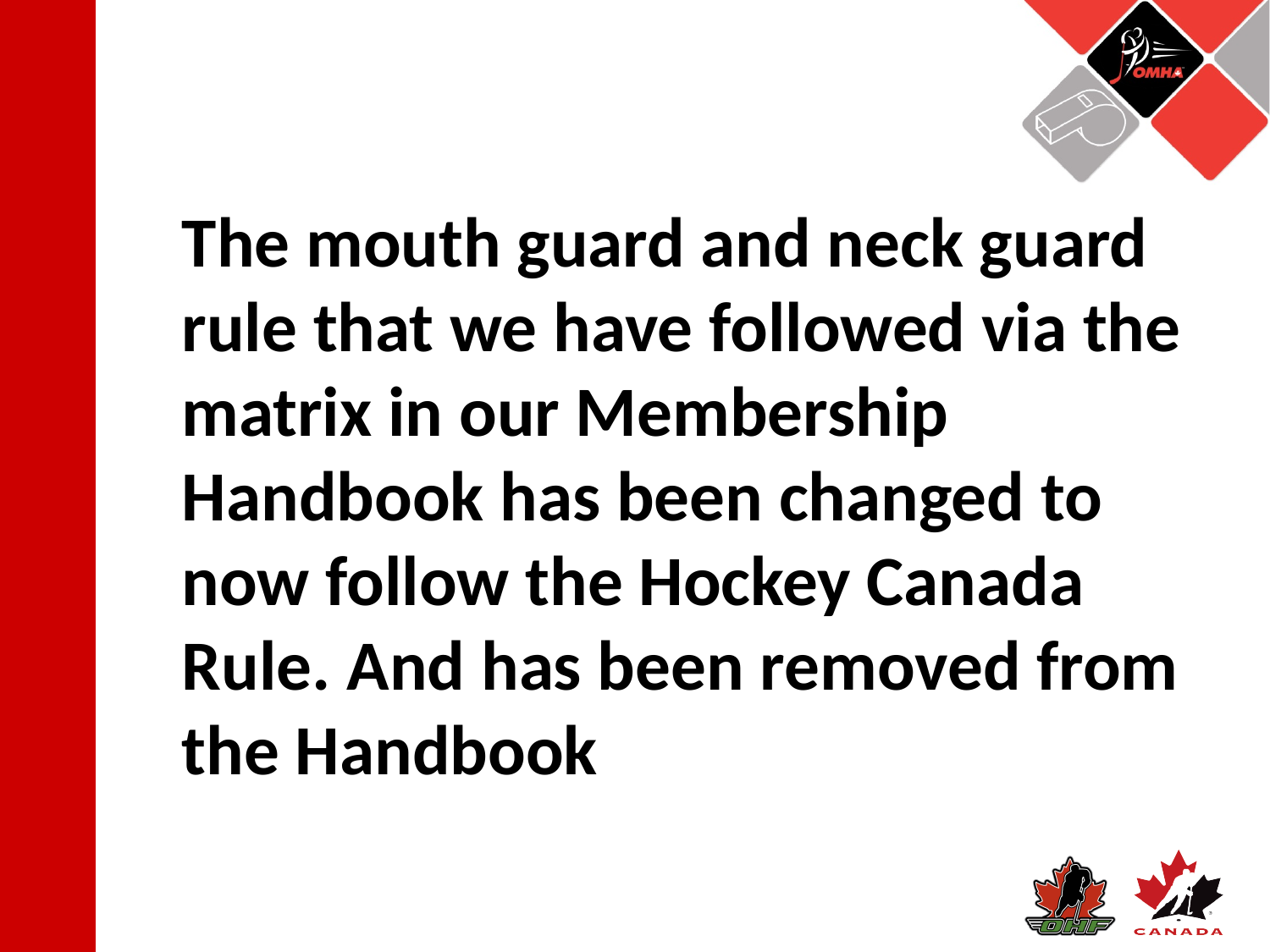

The mouth guard and neck guard rule that we have followed via the matrix in our Membership Handbook has been changed to now follow the Hockey Canada Rule. And has been removed from the Handbook